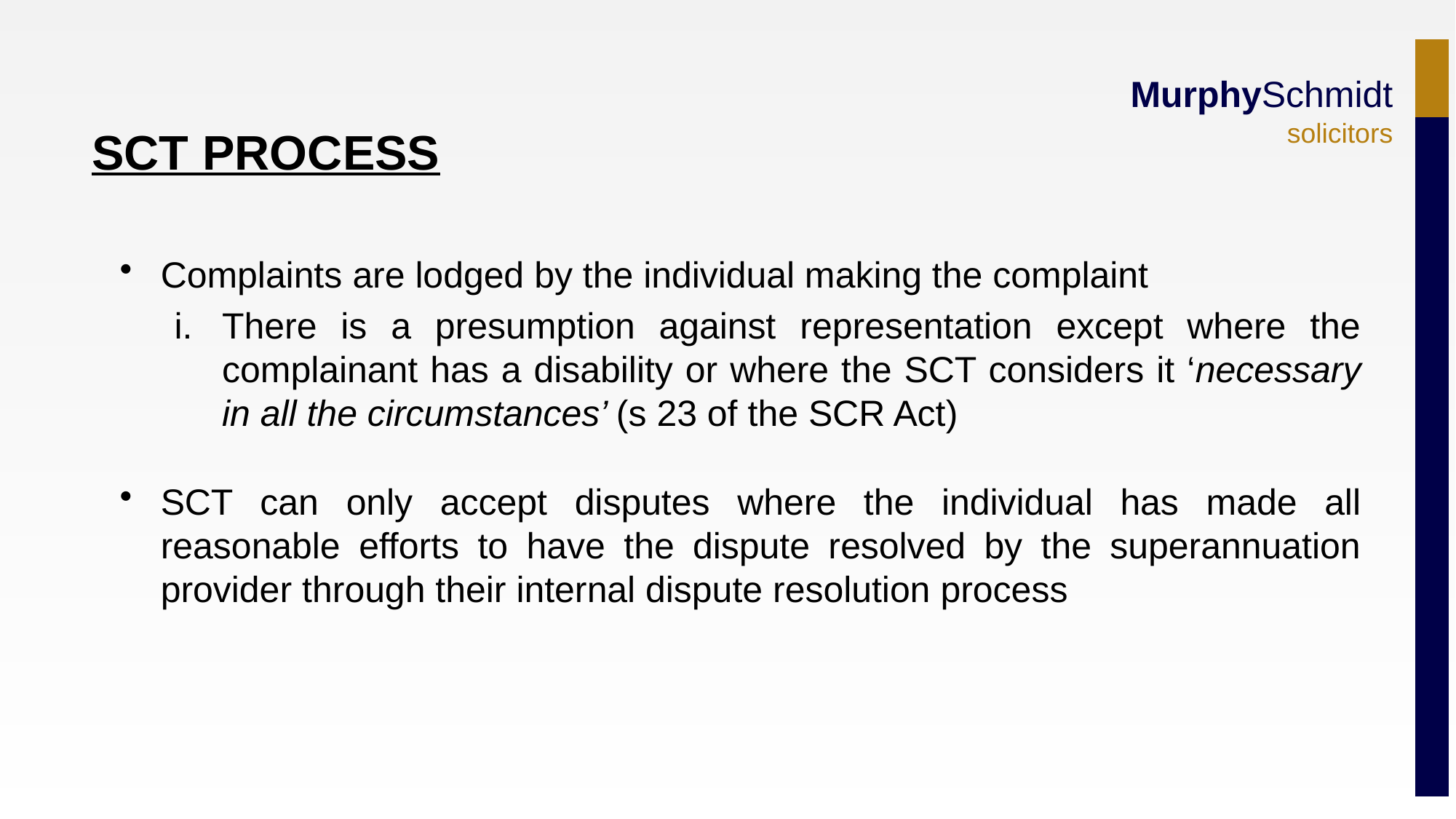

Complaints are lodged by the individual making the complaint
There is a presumption against representation except where the complainant has a disability or where the SCT considers it ‘necessary in all the circumstances’ (s 23 of the SCR Act)

SCT can only accept disputes where the individual has made all reasonable efforts to have the dispute resolved by the superannuation provider through their internal dispute resolution process
SCT PROCESS